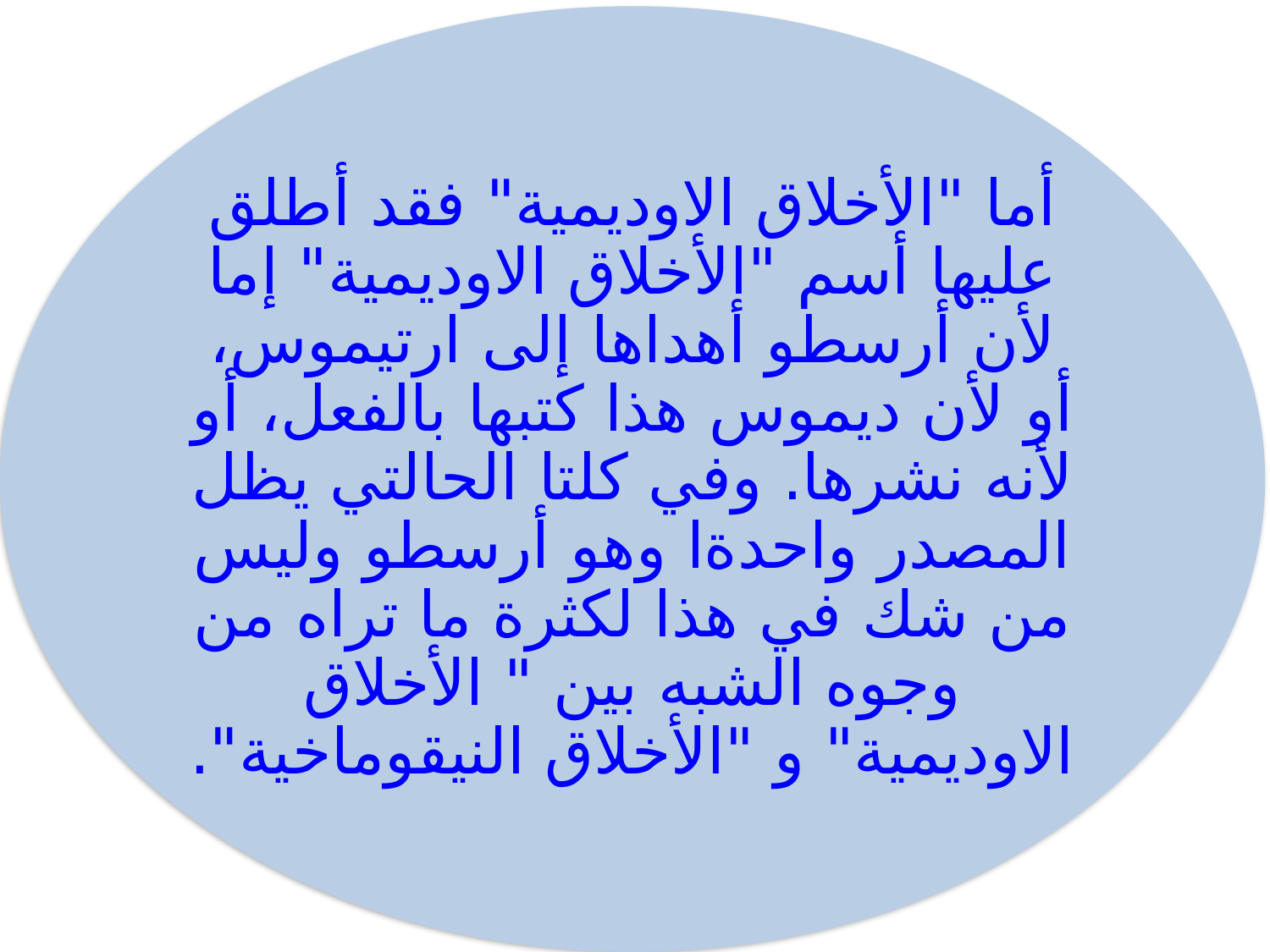

أما "الأخلاق الاوديمية" فقد أطلق عليها أسم "الأخلاق الاوديمية" إما لأن أرسطو أهداها إلى ارتيموس، أو لأن ديموس هذا كتبها بالفعل، أو لأنه نشرها. وفي كلتا الحالتي يظل المصدر واحدةا وهو أرسطو وليس من شك في هذا لكثرة ما تراه من وجوه الشبه بين " الأخلاق الاوديمية" و "الأخلاق النيقوماخية".